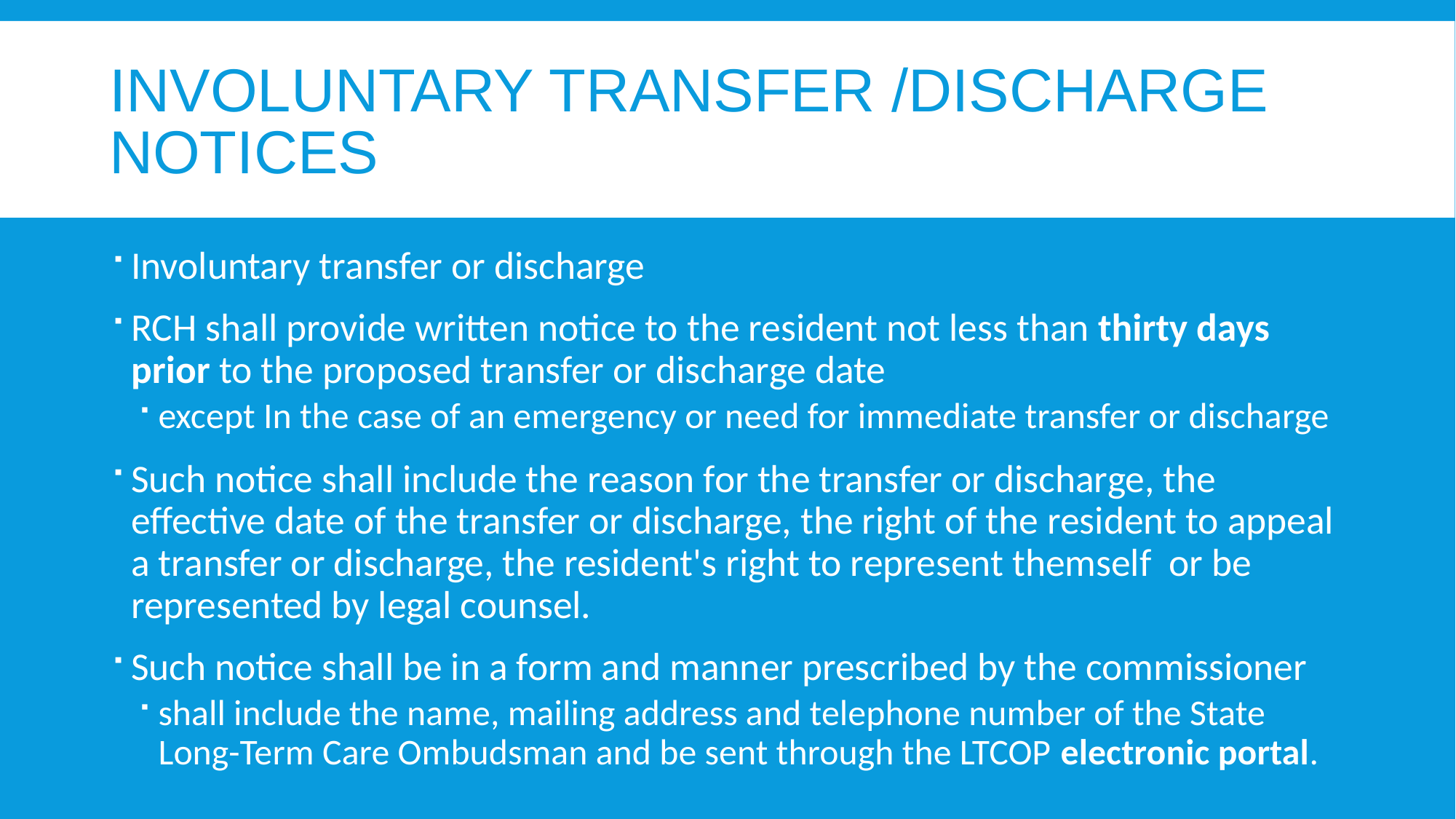

# Involuntary transfer /discharge notices
Involuntary transfer or discharge
RCH shall provide written notice to the resident not less than thirty days prior to the proposed transfer or discharge date
except In the case of an emergency or need for immediate transfer or discharge
Such notice shall include the reason for the transfer or discharge, the effective date of the transfer or discharge, the right of the resident to appeal a transfer or discharge, the resident's right to represent themself  or be represented by legal counsel.
Such notice shall be in a form and manner prescribed by the commissioner
shall include the name, mailing address and telephone number of the State Long-Term Care Ombudsman and be sent through the LTCOP electronic portal.